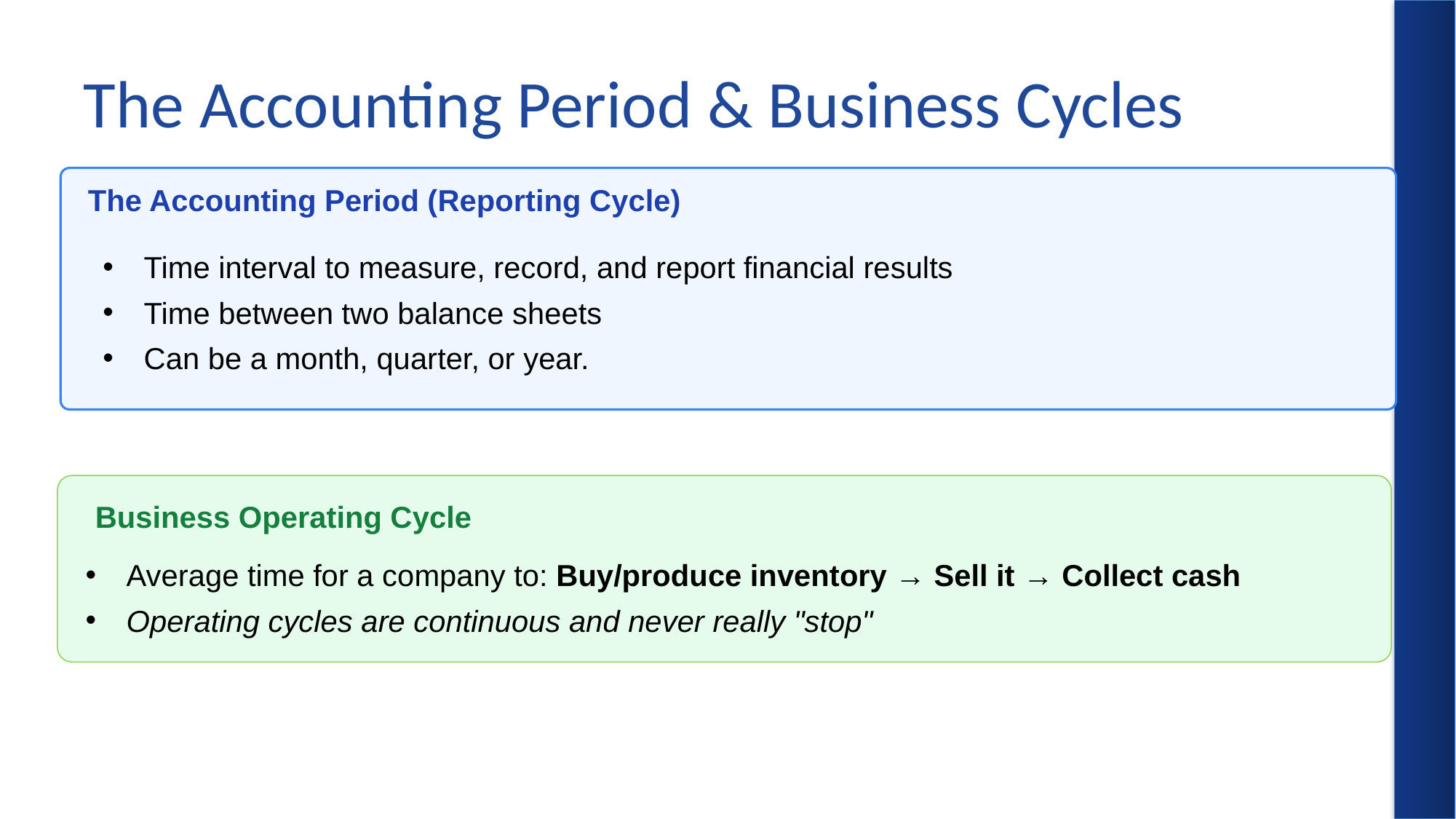

# The Accounting Period & Business Cycles

The Accounting Period (Reporting Cycle)
Time interval to measure, record, and report financial results
Time between two balance sheets
Can be a month, quarter, or year.

 Business Operating Cycle
Average time for a company to: Buy/produce inventory → Sell it → Collect cash
Operating cycles are continuous and never really "stop"